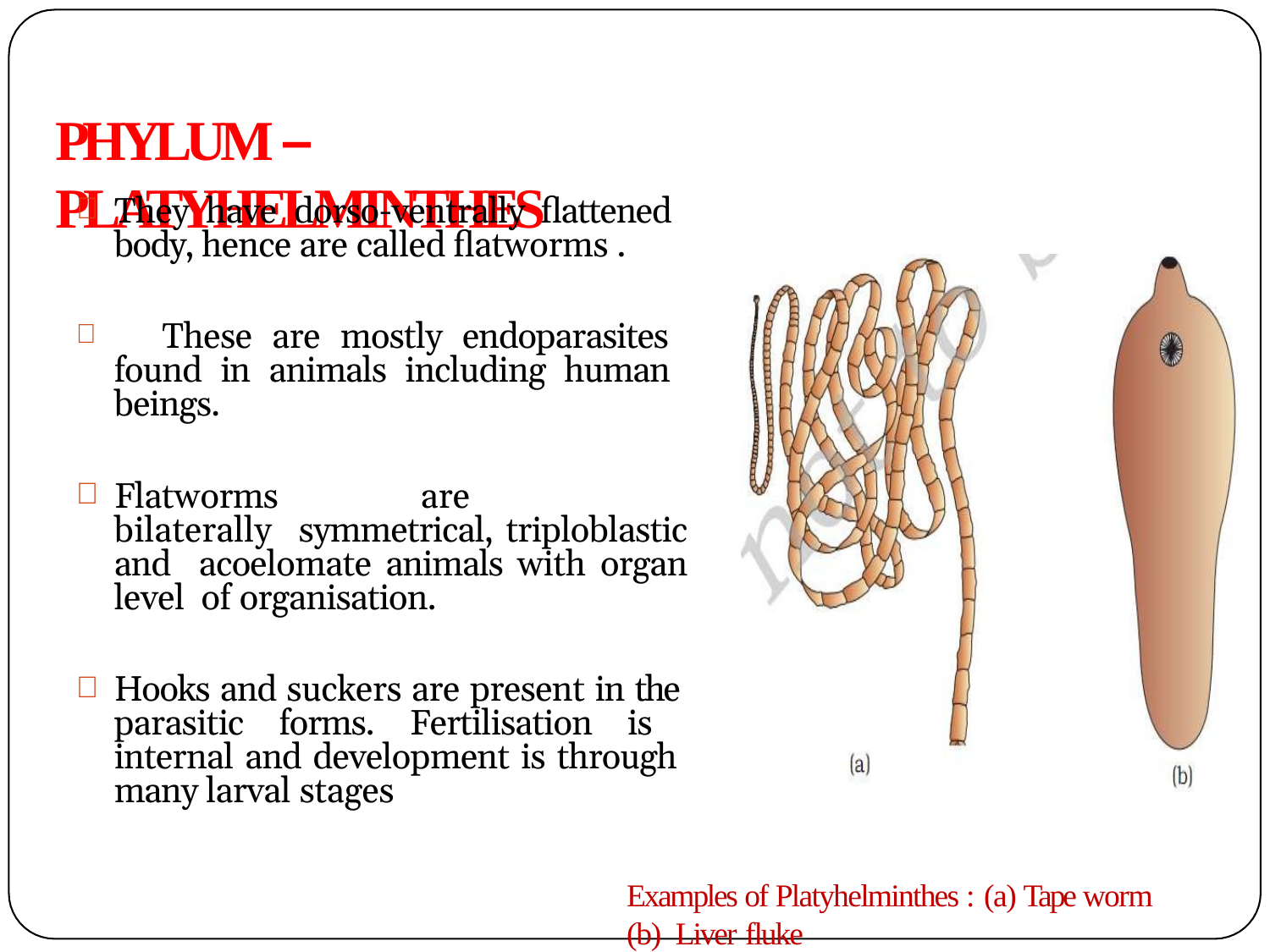

# PHYLUM – PLATYHELMINTHES
They have dorso-ventrally flattened  body, hence are called flatworms .

	These are mostly endoparasites  found in animals including human  beings.

Flatworms	are	bilaterally  symmetrical, triploblastic and  acoelomate animals with organ level  of organisation.

Hooks and suckers are present in the  parasitic forms. Fertilisation is  internal and development is through  many larval stages

Examples of Platyhelminthes : (a) Tape worm (b)  Liver fluke